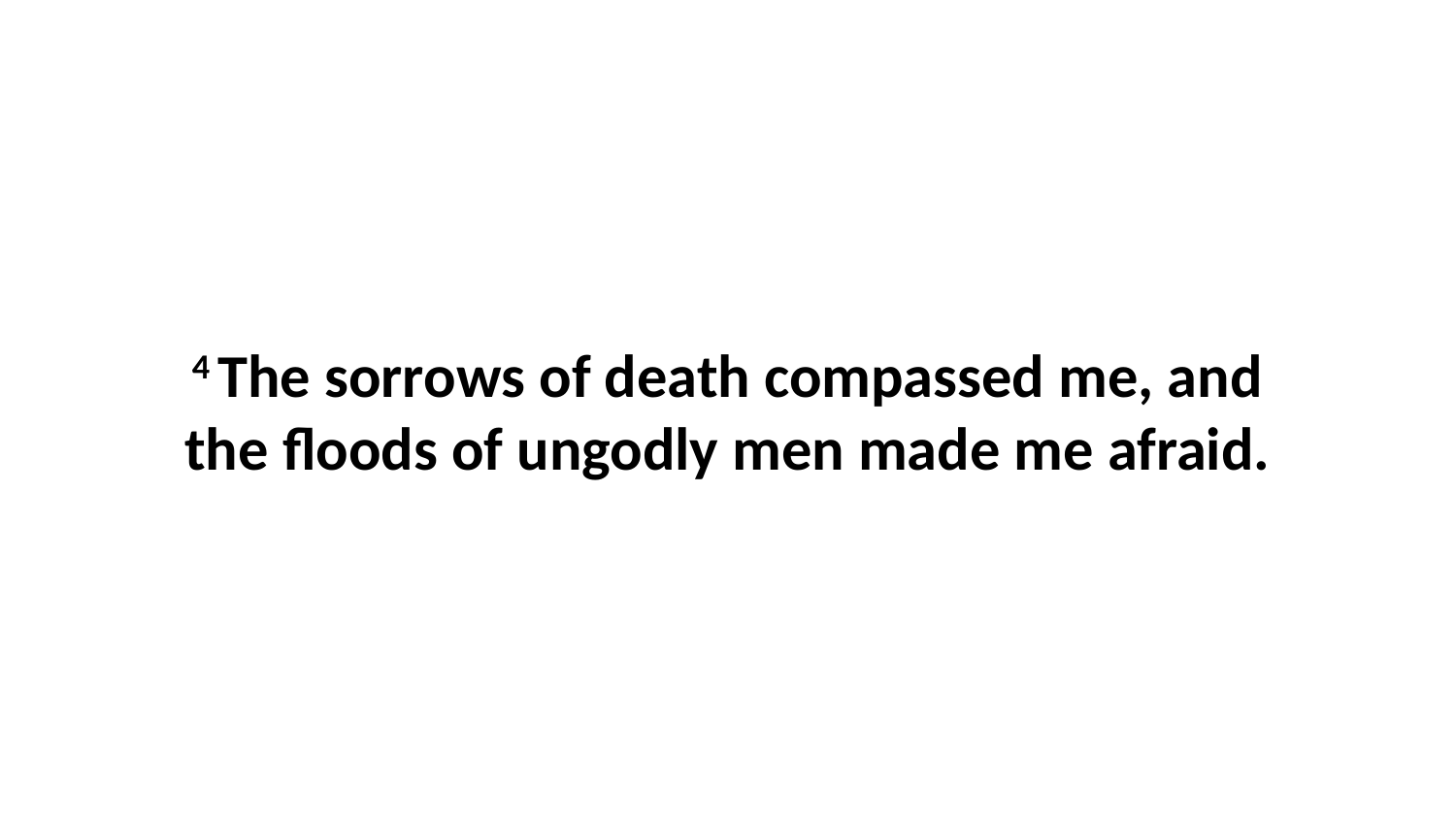

4 The sorrows of death compassed me, and the floods of ungodly men made me afraid.